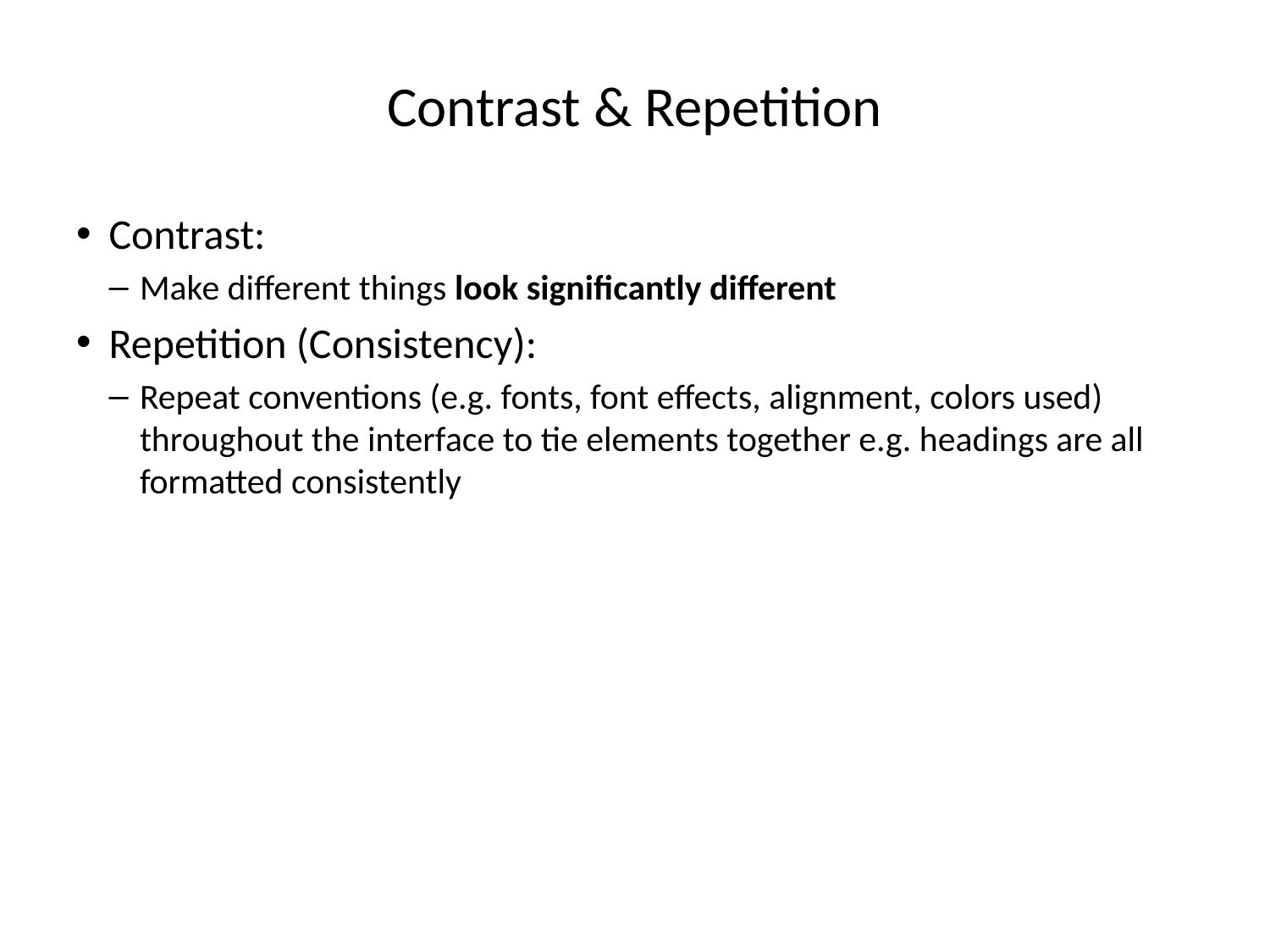

# Contrast & Repetition
Contrast:
Make different things look significantly different
Repetition (Consistency):
Repeat conventions (e.g. fonts, font effects, alignment, colors used) throughout the interface to tie elements together e.g. headings are all formatted consistently